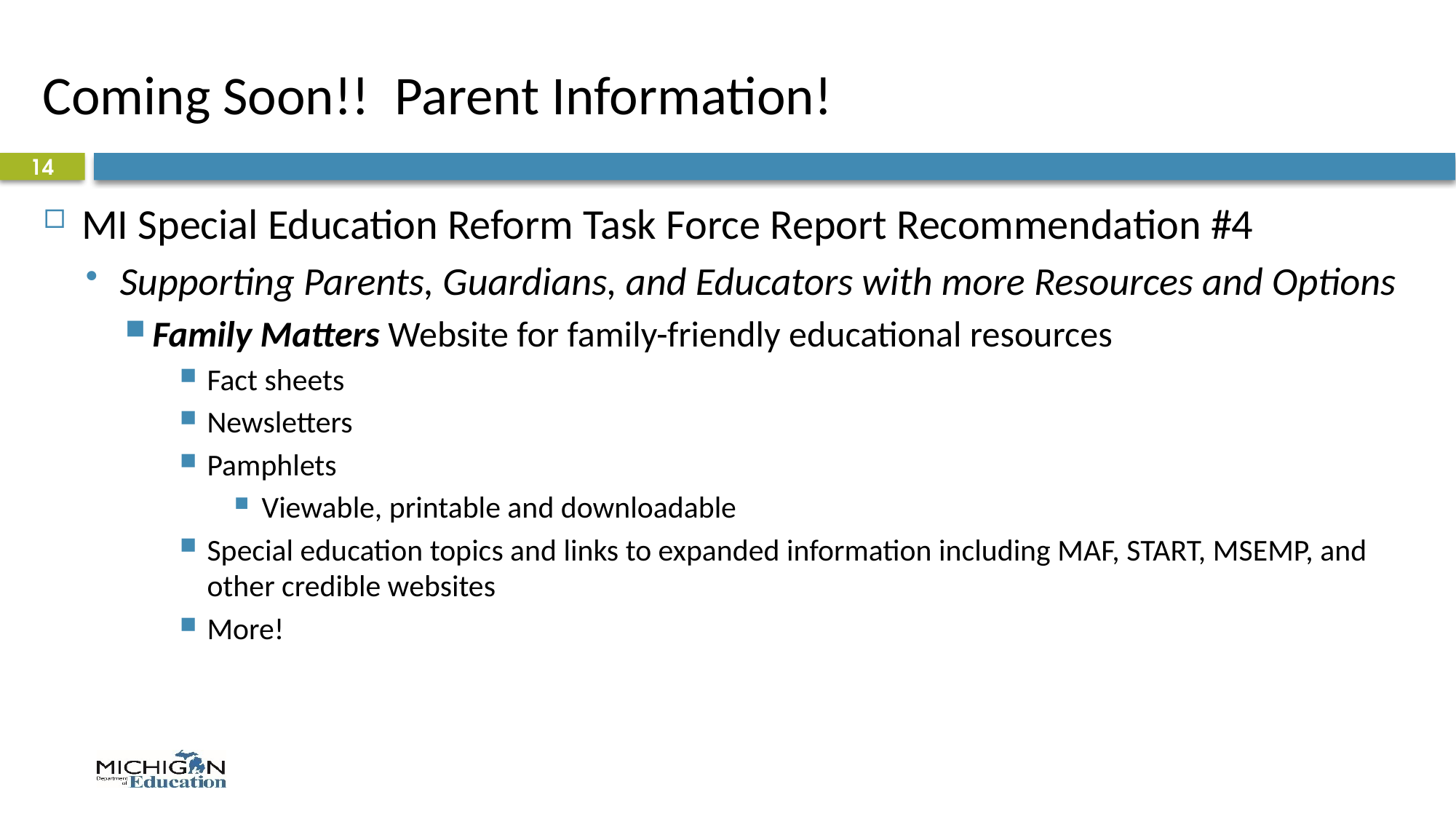

# Coming Soon!!  Parent Information!
14
MI Special Education Reform Task Force Report Recommendation #4
Supporting Parents, Guardians, and Educators with more Resources and Options
Family Matters Website for family-friendly educational resources
Fact sheets
Newsletters
Pamphlets
Viewable, printable and downloadable
Special education topics and links to expanded information including MAF, START, MSEMP, and other credible websites
More!